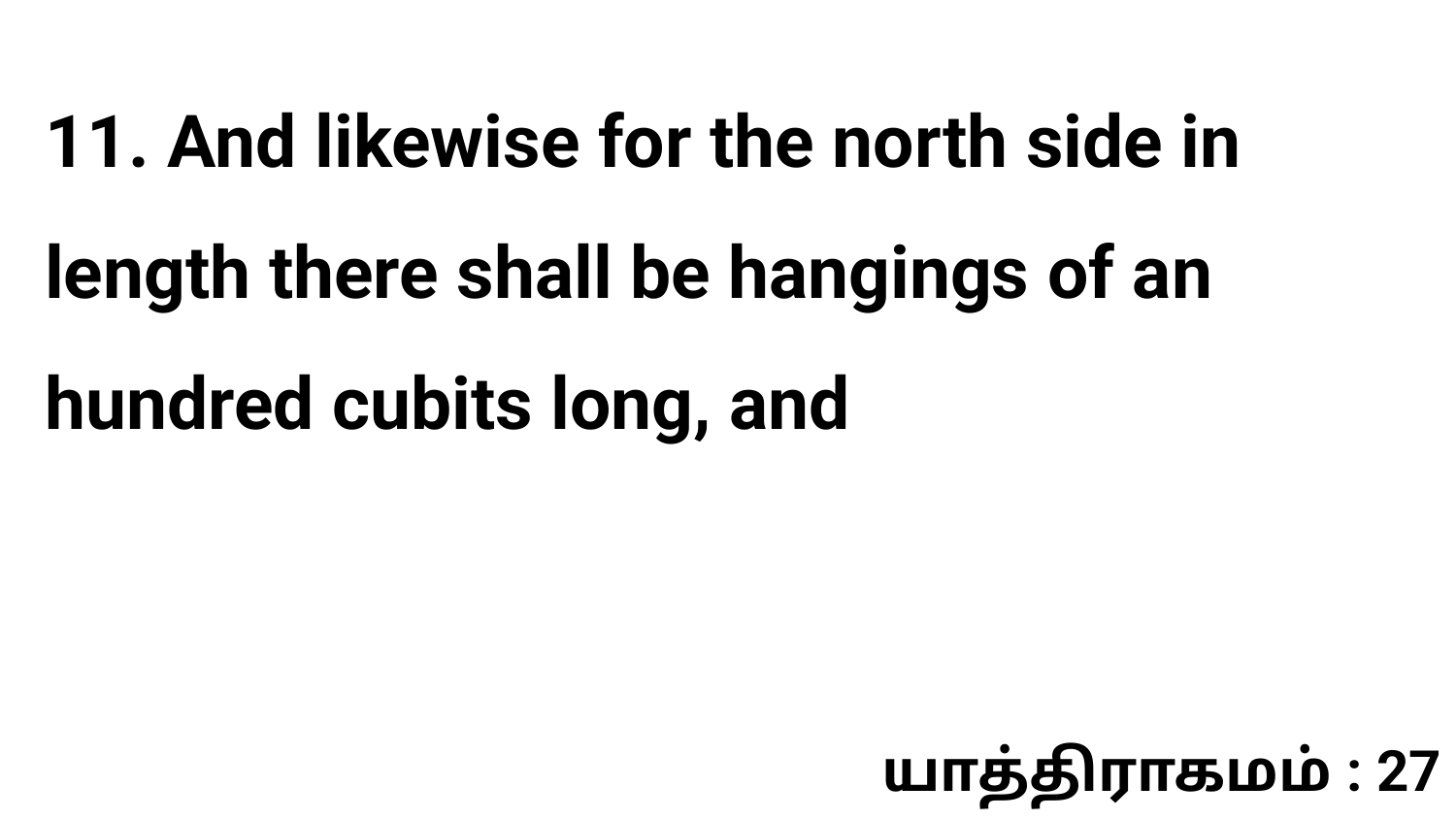

11. And likewise for the north side in length there shall be hangings of an hundred cubits long, and
யாத்திராகமம் : 27